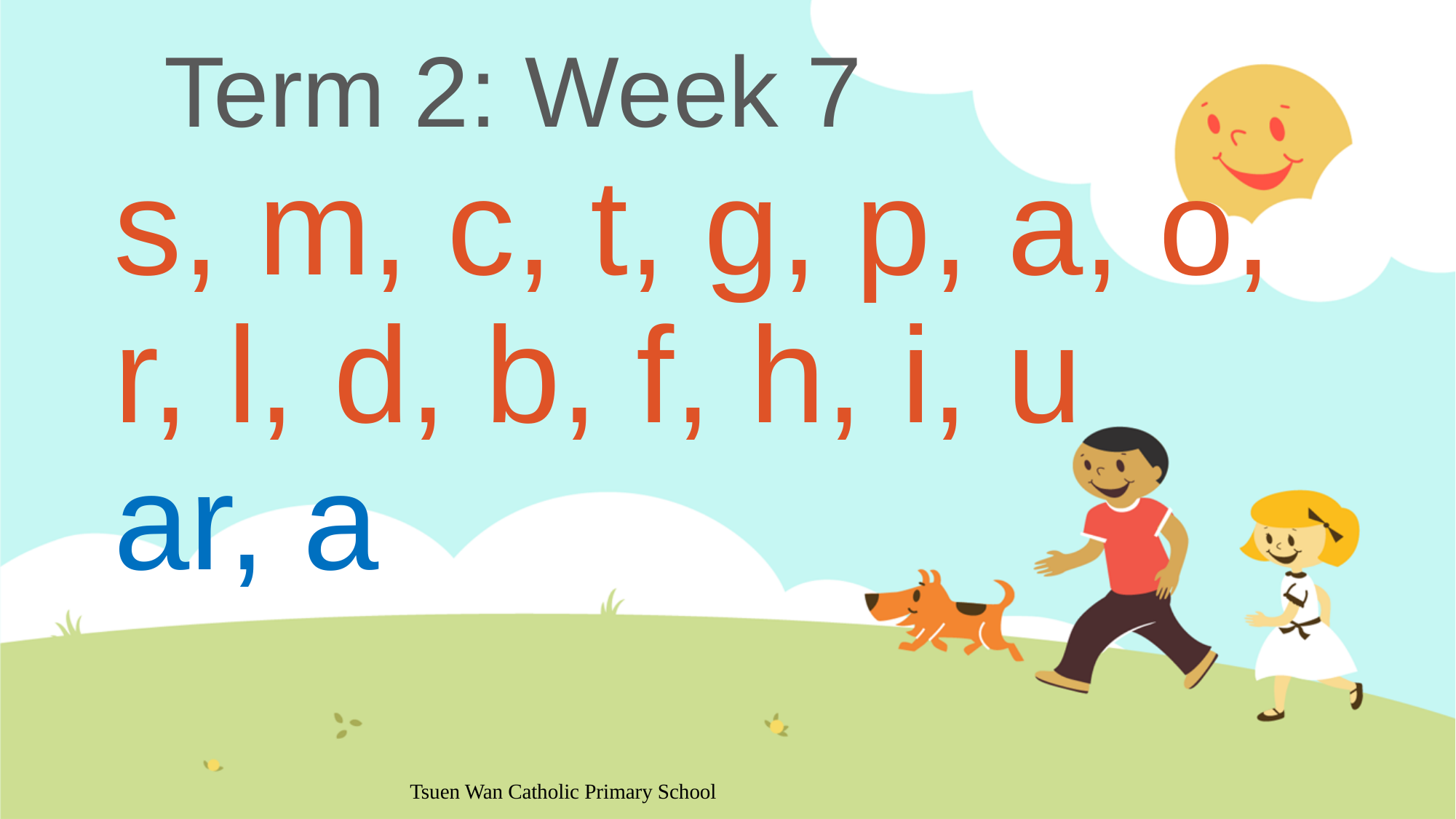

# Term 2: Week 7
s, m, c, t, g, p, a, o,
r, l, d, b, f, h, i, u
ar, a
Tsuen Wan Catholic Primary School